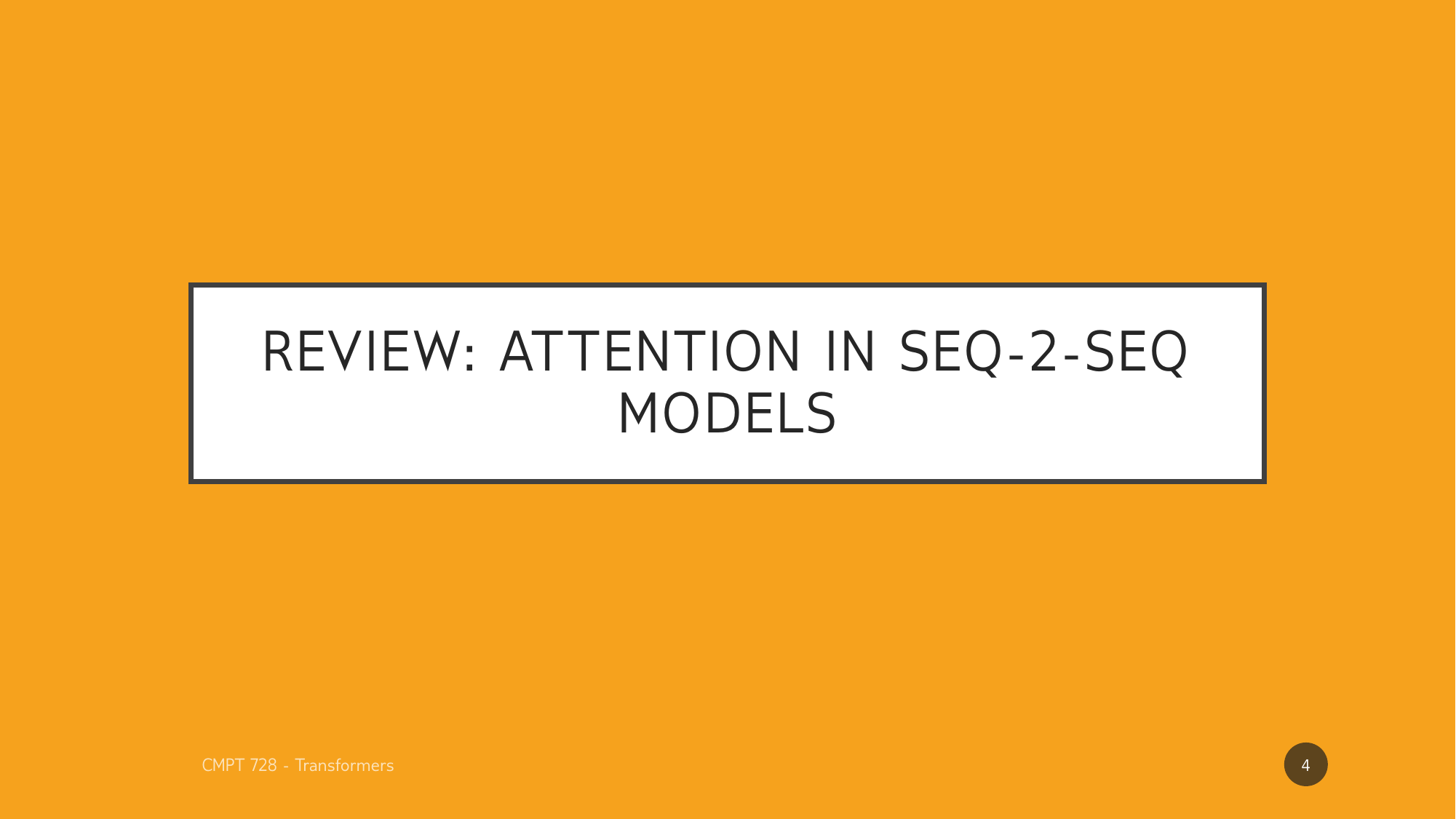

# Review: Attention in seq-2-seq models

4
CMPT 728 - Transformers